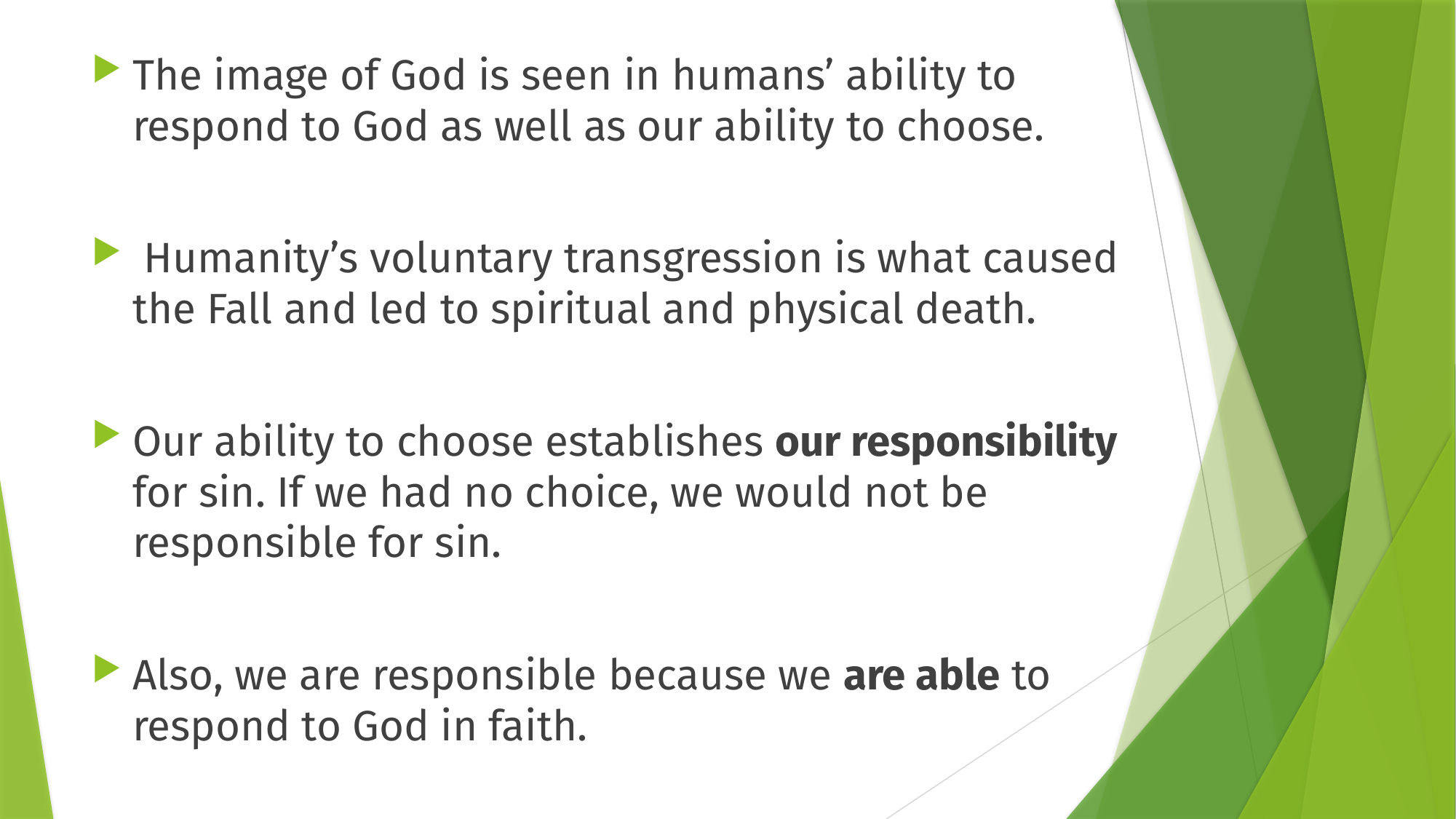

The image of God is seen in humans’ ability to respond to God as well as our ability to choose.

 Humanity’s voluntary transgression is what caused the Fall and led to spiritual and physical death.

Our ability to choose establishes our responsibility for sin. If we had no choice, we would not be responsible for sin.

Also, we are responsible because we are able to respond to God in faith.